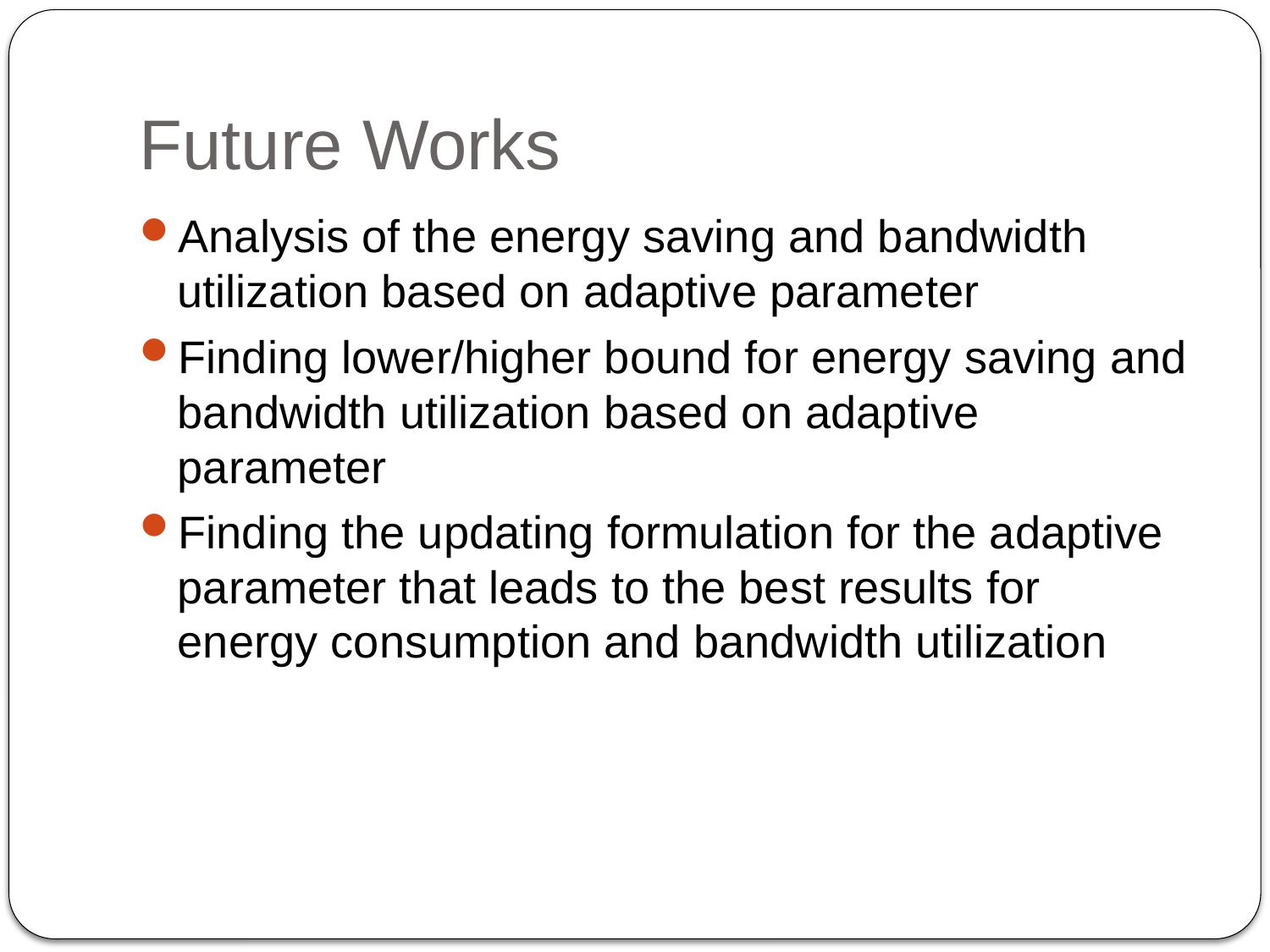

# Future Works
Analysis of the energy saving and bandwidth utilization based on adaptive parameter
Finding lower/higher bound for energy saving and bandwidth utilization based on adaptive parameter
Finding the updating formulation for the adaptive parameter that leads to the best results for energy consumption and bandwidth utilization